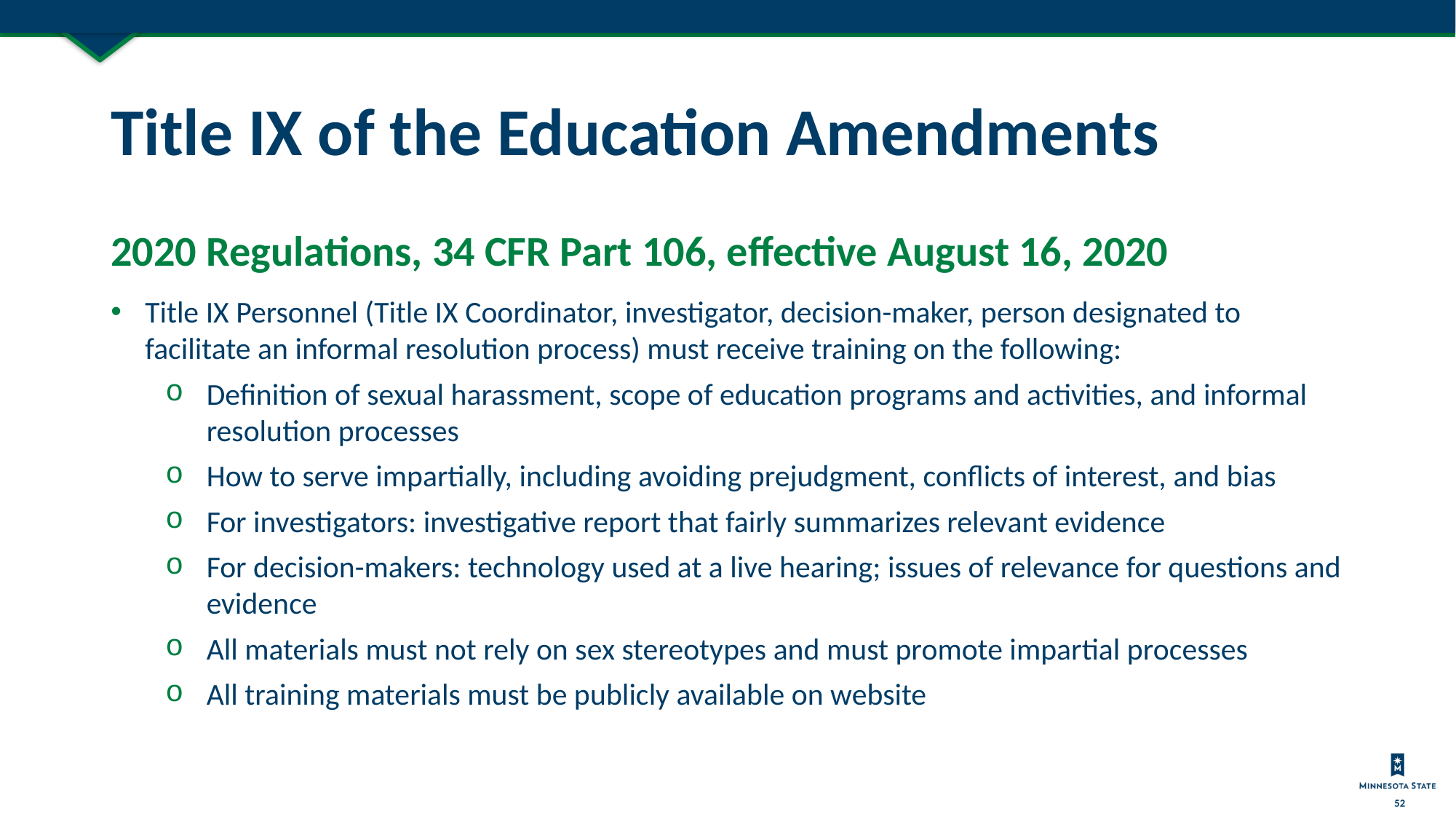

# Title IX of the Education Amendments
2020 Regulations, 34 CFR Part 106, effective August 16, 2020
Title IX Personnel (Title IX Coordinator, investigator, decision-maker, person designated to facilitate an informal resolution process) must receive training on the following:
Definition of sexual harassment, scope of education programs and activities, and informal resolution processes
How to serve impartially, including avoiding prejudgment, conflicts of interest, and bias
For investigators: investigative report that fairly summarizes relevant evidence
For decision-makers: technology used at a live hearing; issues of relevance for questions and evidence
All materials must not rely on sex stereotypes and must promote impartial processes
All training materials must be publicly available on website